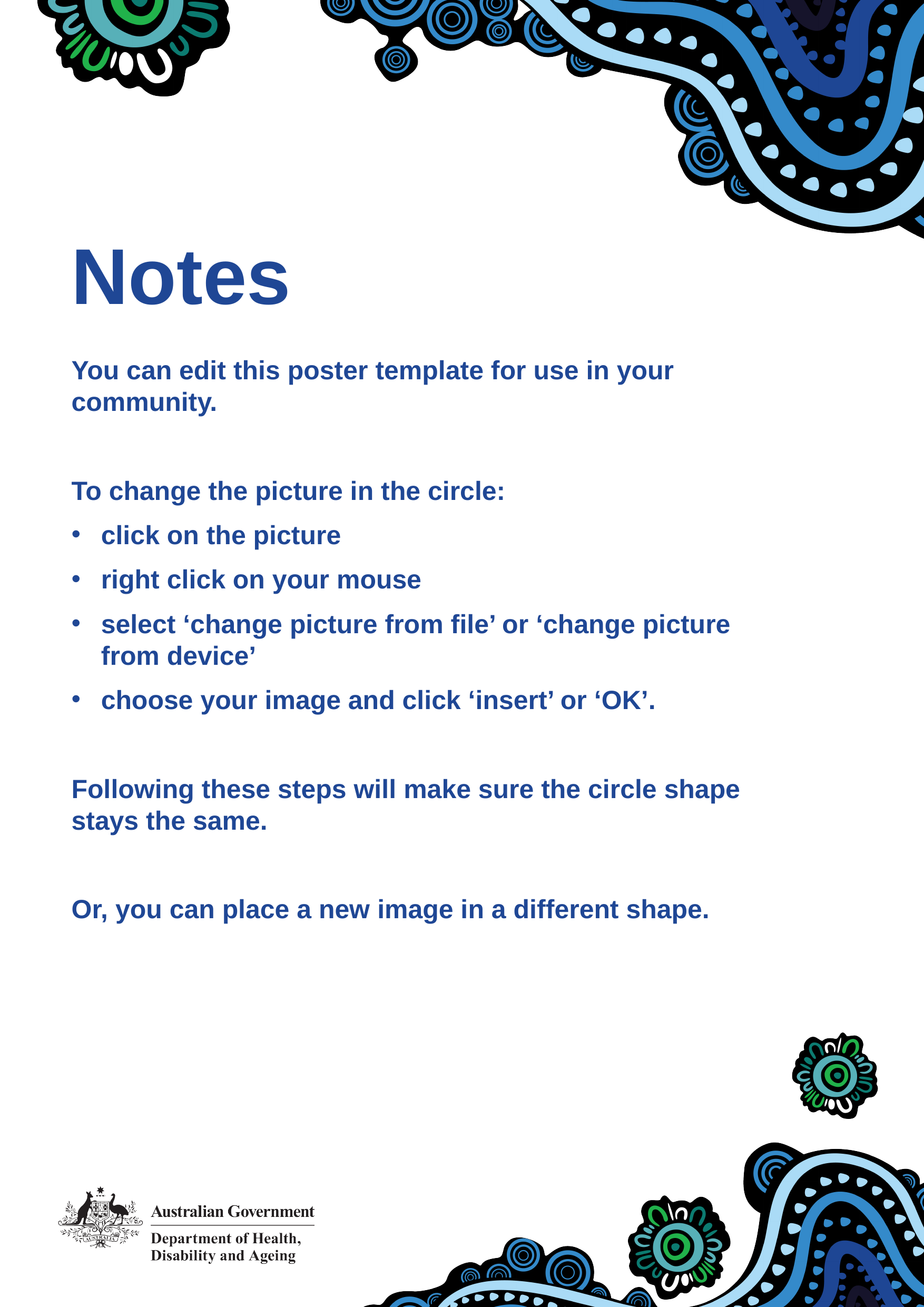

# Notes
You can edit this poster template for use in your community.

To change the picture in the circle:
click on the picture
right click on your mouse
select ‘change picture from file’ or ‘change picture from device’
choose your image and click ‘insert’ or ‘OK’.

Following these steps will make sure the circle shape stays the same.

Or, you can place a new image in a different shape.